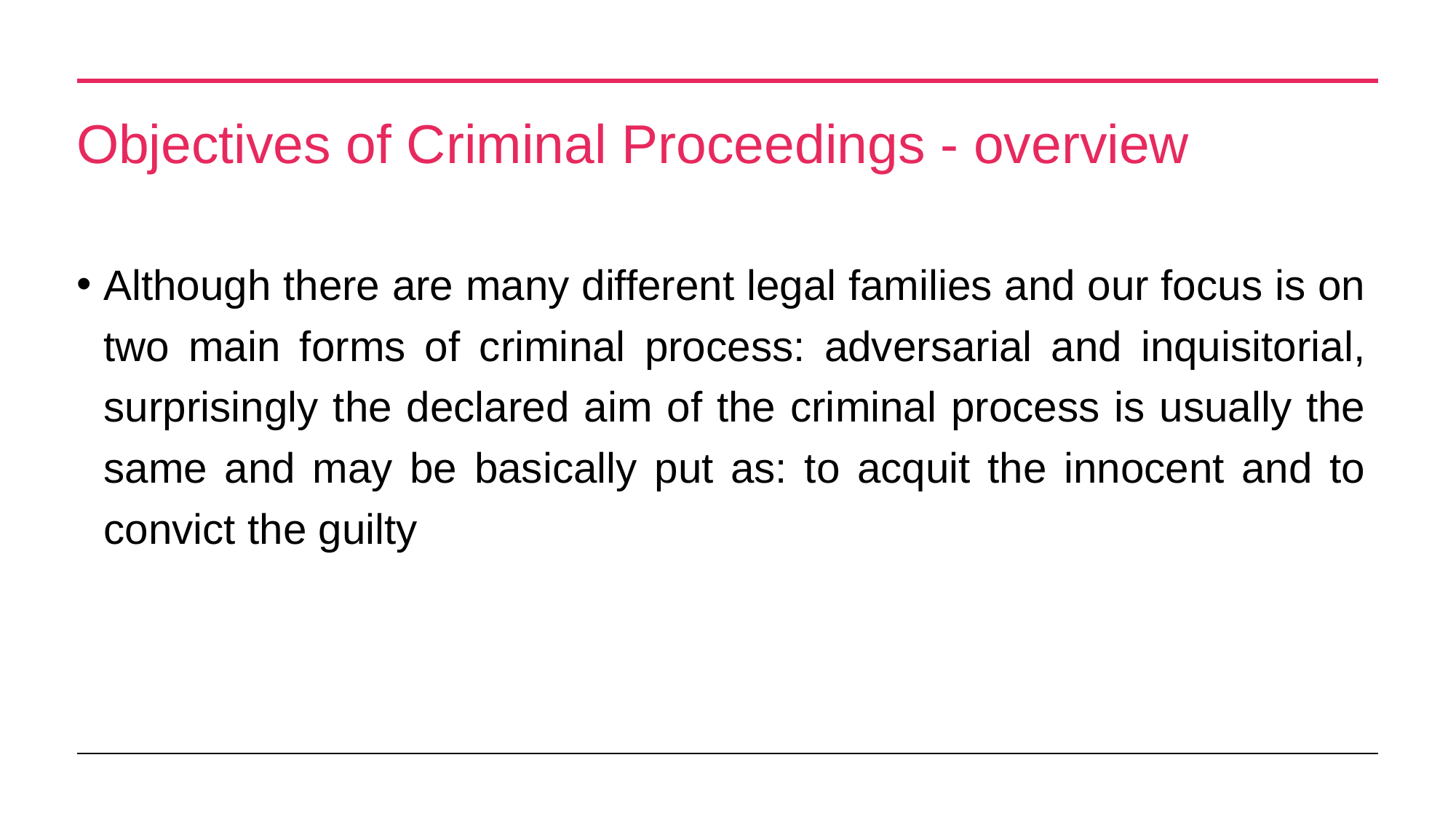

# Objectives of Criminal Proceedings - overview
Although there are many different legal families and our focus is on two main forms of criminal process: adversarial and inquisitorial, surprisingly the declared aim of the criminal process is usually the same and may be basically put as: to acquit the innocent and to convict the guilty